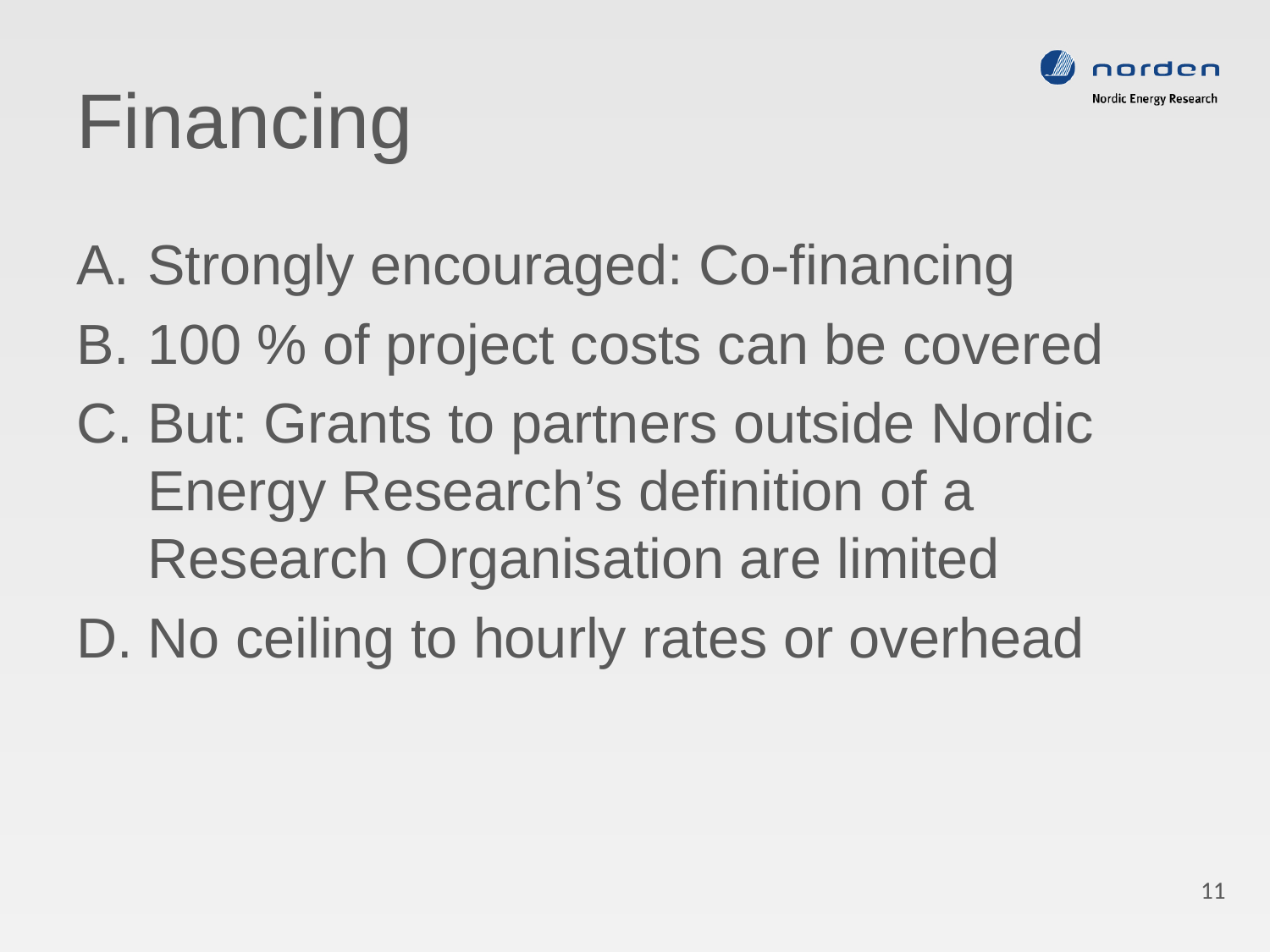

# Financing
Strongly encouraged: Co-financing
100 % of project costs can be covered
But: Grants to partners outside Nordic Energy Research’s definition of a Research Organisation are limited
No ceiling to hourly rates or overhead

11